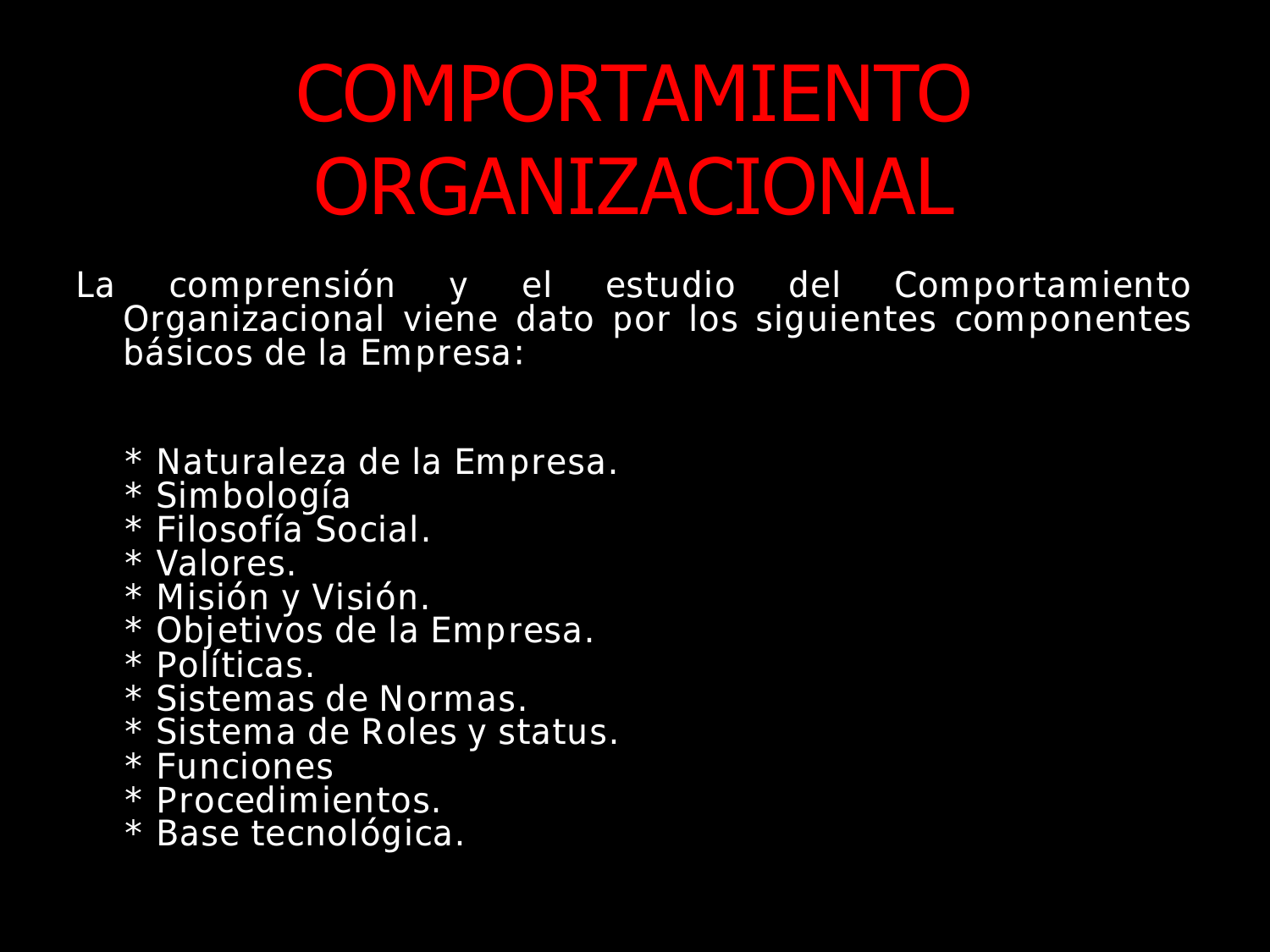

# COMPORTAMIENTO ORGANIZACIONAL
La comprensión y el estudio del Comportamiento Organizacional viene dato por los siguientes componentes básicos de la Empresa:
* Naturaleza de la Empresa.
* Simbología
* Filosofía Social.
* Valores.
* Misión y Visión.
* Objetivos de la Empresa.
* Políticas.
* Sistemas de Normas.
* Sistema de Roles y status.
* Funciones
* Procedimientos.
* Base tecnológica.